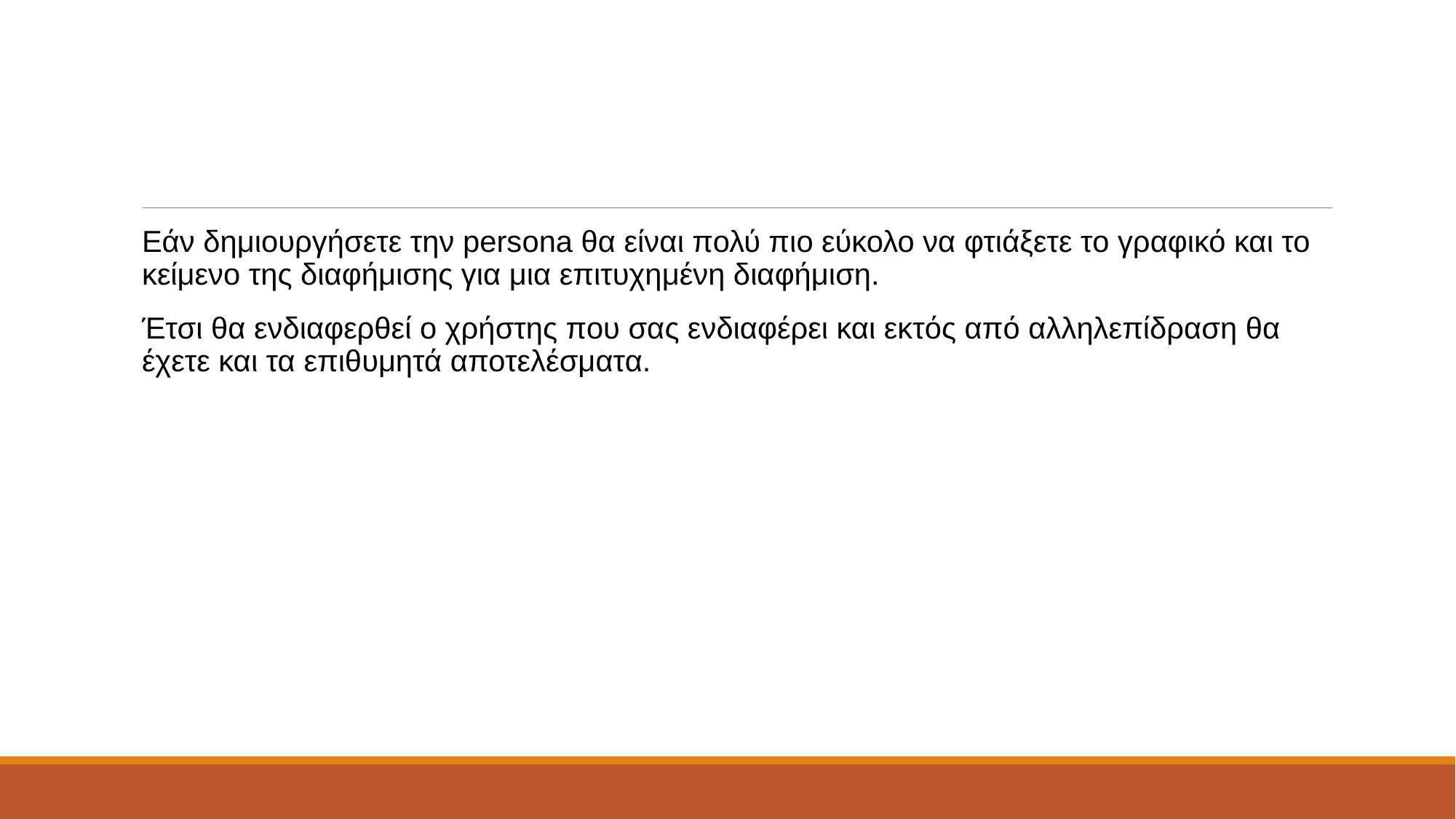

#
Εάν δημιουργήσετε την persona θα είναι πολύ πιο εύκολο να φτιάξετε το γραφικό και το κείμενο της διαφήμισης για μια επιτυχημένη διαφήμιση.
Έτσι θα ενδιαφερθεί ο χρήστης που σας ενδιαφέρει και εκτός από αλληλεπίδραση θα έχετε και τα επιθυμητά αποτελέσματα.